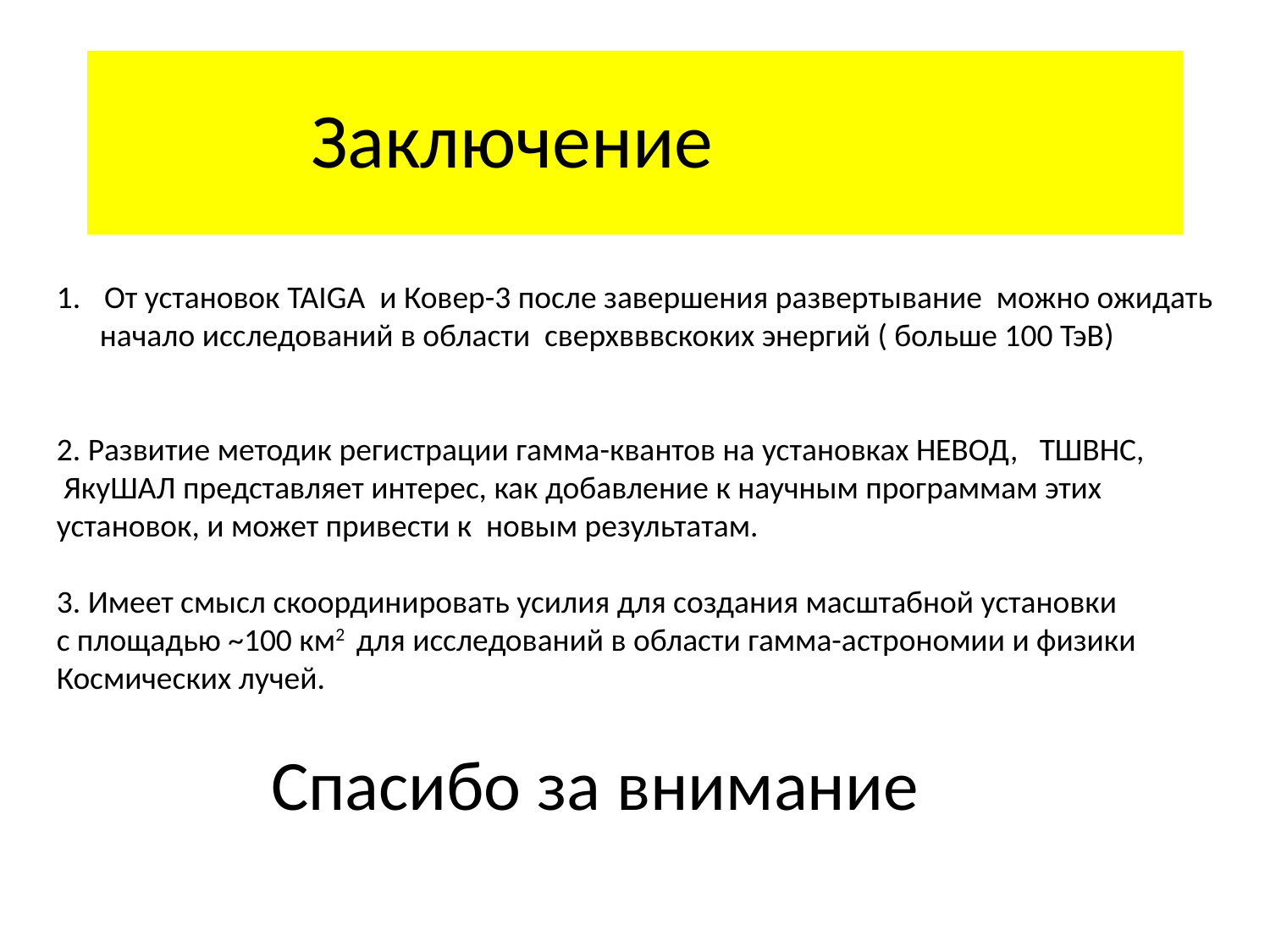

# Заключение
От установок TAIGA  и Ковер-3 после завершения развертывание  можно ожидать
      начало исследований в области  сверхвввскоких энергий ( больше 100 ТэВ)

2. Развитие методик регистрации гамма-квантов на установках НЕВОД,   ТШВНС,
 ЯкуШАЛ представляет интерес, как добавление к научным программам этих
установок, и может привести к  новым результатам.

3. Имеет смысл скоординировать усилия для создания масштабной установки
с площадью ~100 км2  для исследований в области гамма-астрономии и физики
Космических лучей.

Спасибо за внимание